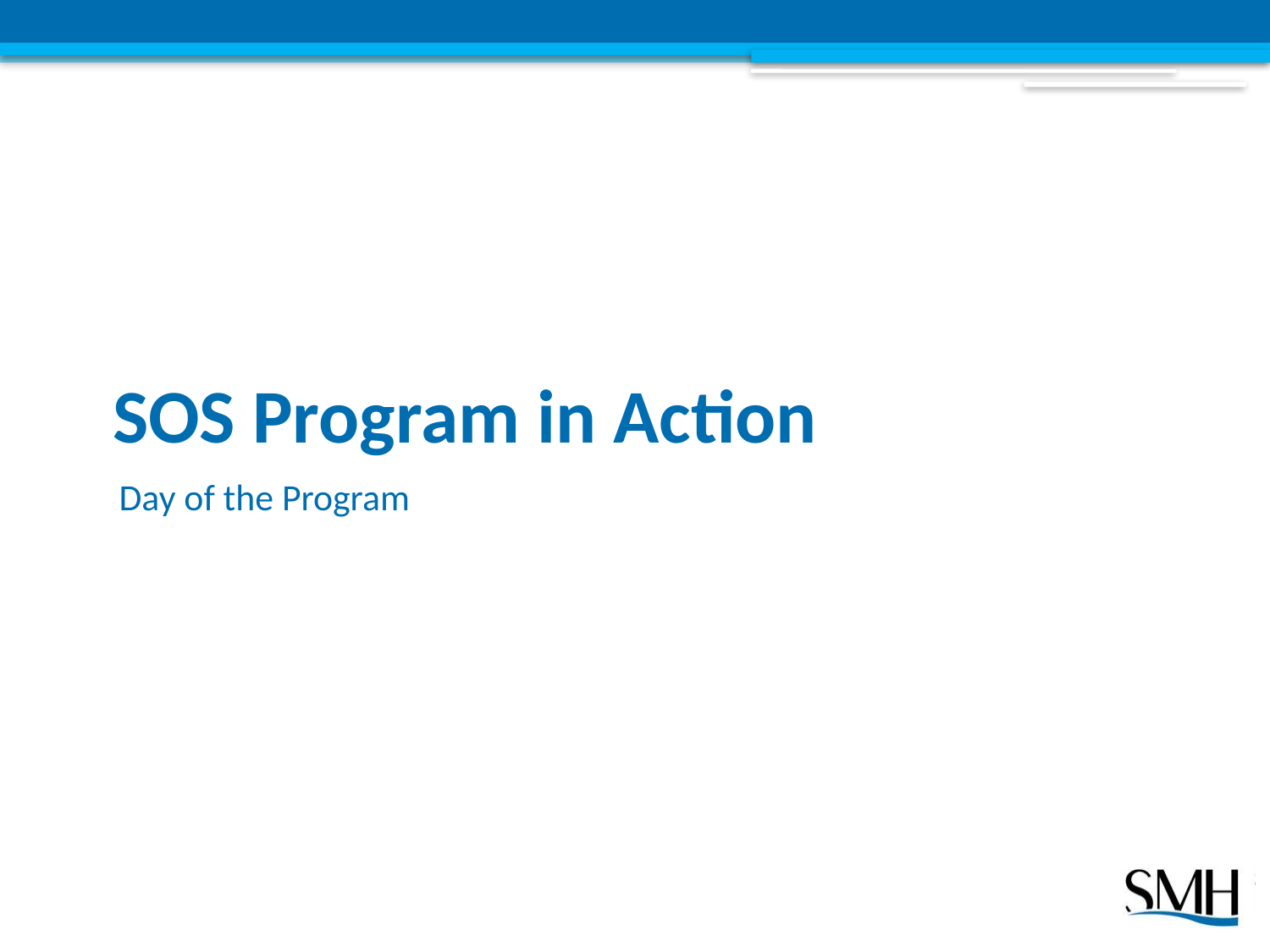

# SOS Program in Action
Day of the Program